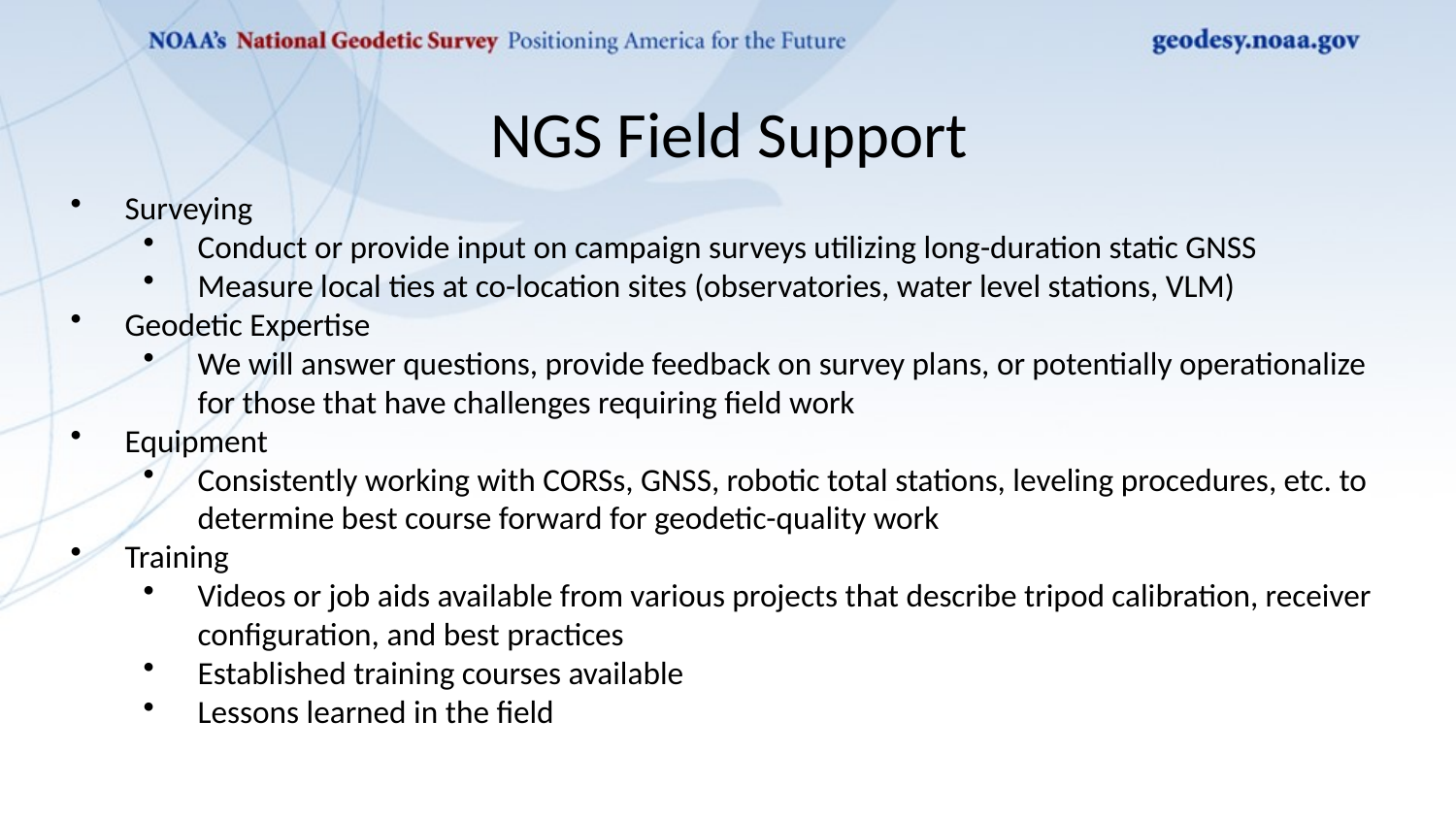

# NGS Field Support
Surveying
Conduct or provide input on campaign surveys utilizing long-duration static GNSS
Measure local ties at co-location sites (observatories, water level stations, VLM)
Geodetic Expertise
We will answer questions, provide feedback on survey plans, or potentially operationalize for those that have challenges requiring field work
Equipment
Consistently working with CORSs, GNSS, robotic total stations, leveling procedures, etc. to determine best course forward for geodetic-quality work
Training
Videos or job aids available from various projects that describe tripod calibration, receiver configuration, and best practices
Established training courses available
Lessons learned in the field